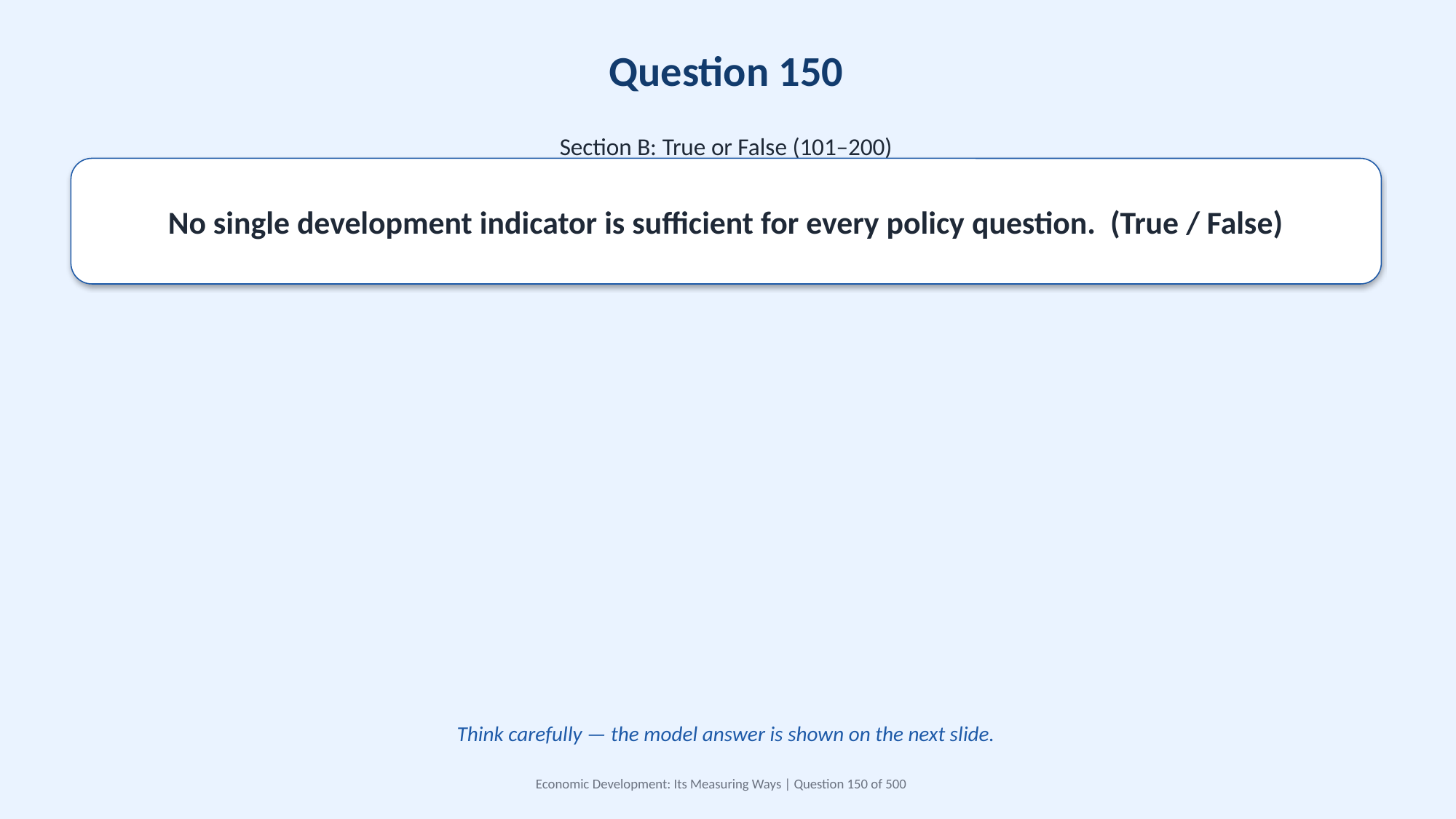

Question 150
Section B: True or False (101–200)
No single development indicator is sufficient for every policy question.  (True / False)
Think carefully — the model answer is shown on the next slide.
Economic Development: Its Measuring Ways | Question 150 of 500